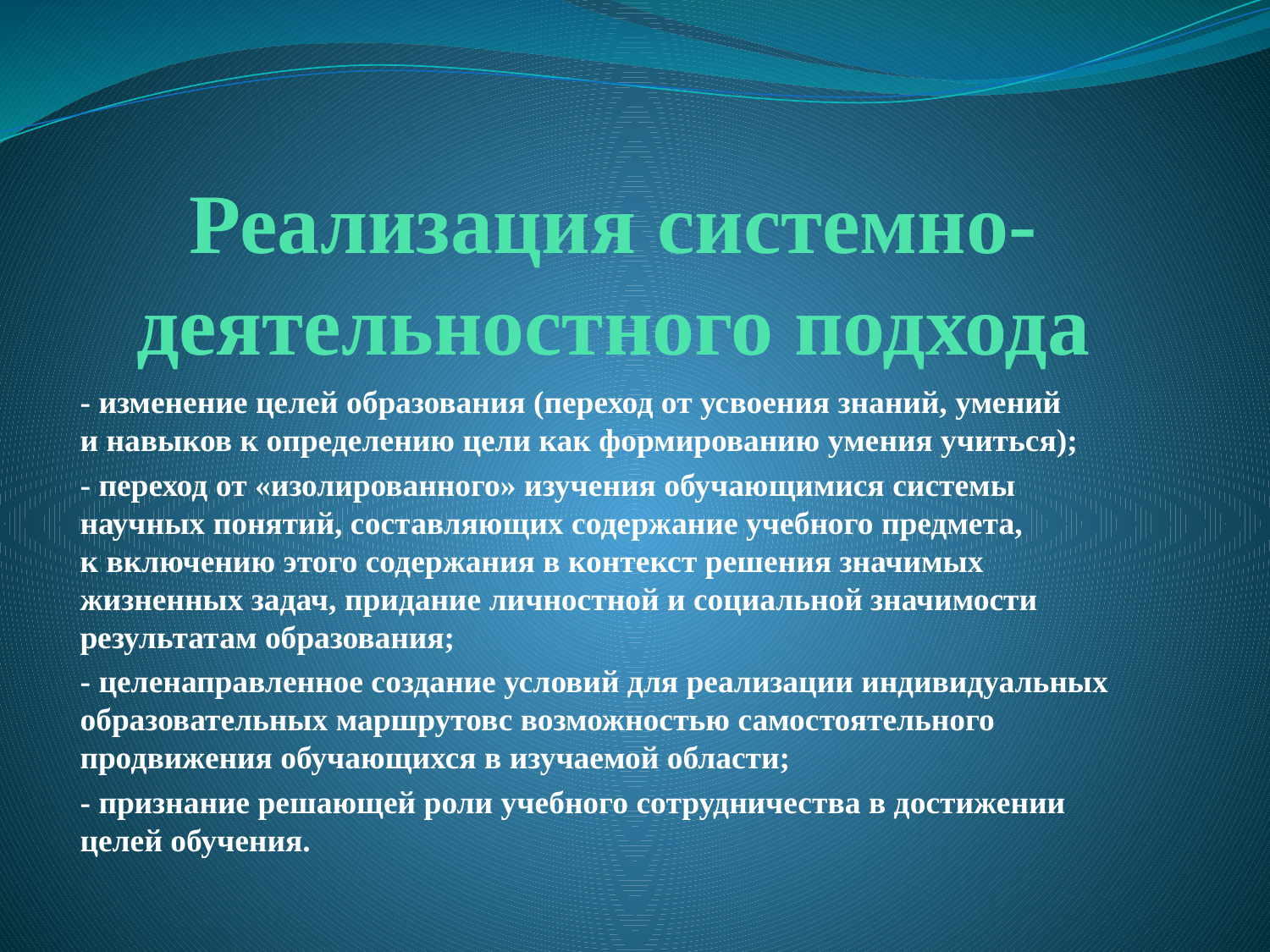

# Реализация системно-деятельностного подхода
- изменение целей образования (переход от усвоения знаний, умений и навыков к определению цели как формированию умения учиться);
- переход от «изолированного» изучения обучающимися системы научных понятий, составляющих содержание учебного предмета, к включению этого содержания в контекст решения значимых жизненных задач, придание личностной и социальной значимости результатам образования;
- целенаправленное создание условий для реализации индивидуальных образовательных маршрутовс возможностью самостоятельного продвижения обучающихся в изучаемой области;
- признание решающей роли учебного сотрудничества в достижении целей обучения.